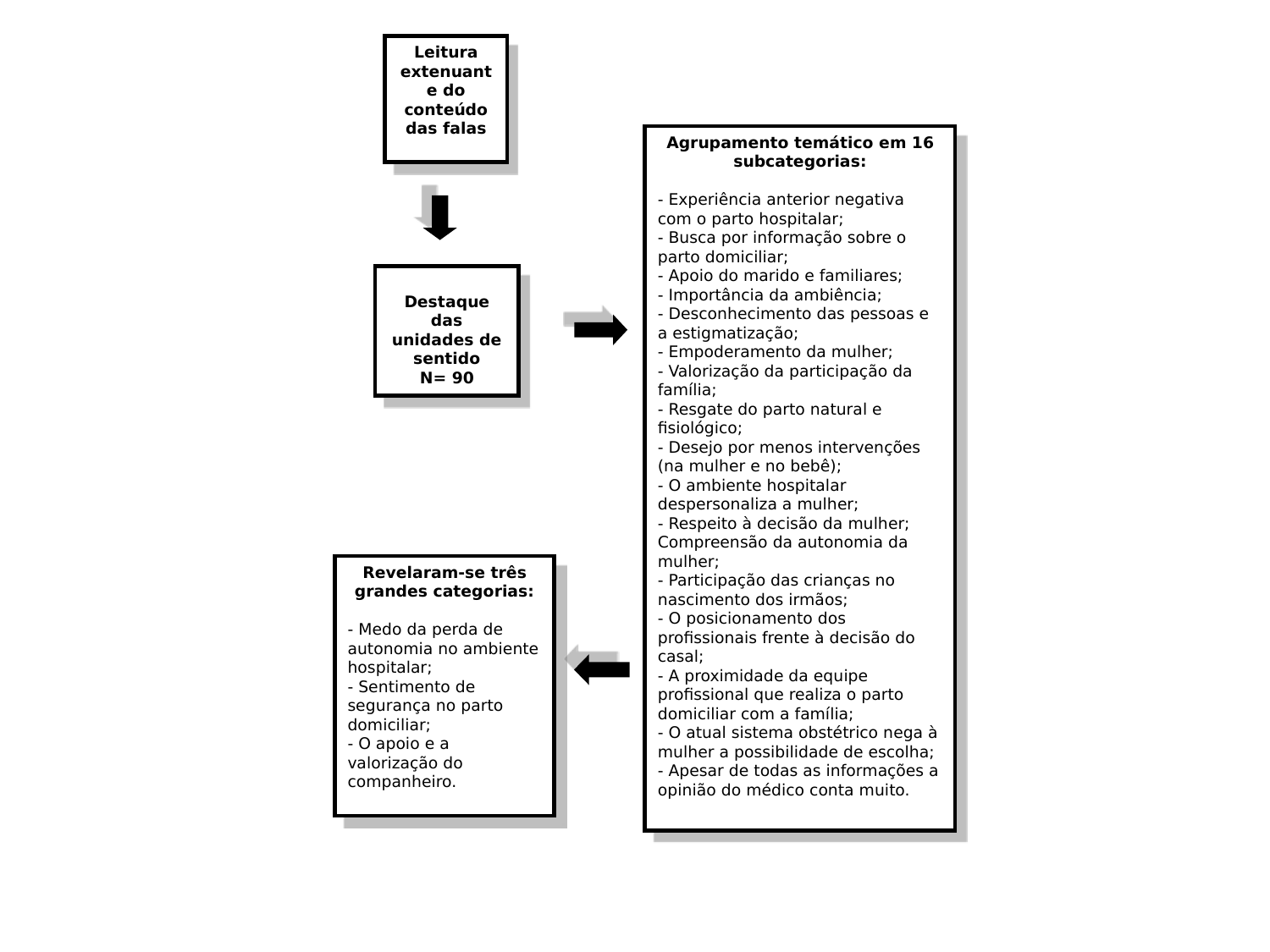

Leitura extenuante do conteúdo das falas

Agrupamento temático em 16 subcategorias:

- Experiência anterior negativa com o parto hospitalar;
- Busca por informação sobre o parto domiciliar;
- Apoio do marido e familiares;
- Importância da ambiência;
- Desconhecimento das pessoas e a estigmatização;
- Empoderamento da mulher;
- Valorização da participação da família;
- Resgate do parto natural e fisiológico;
- Desejo por menos intervenções (na mulher e no bebê);
- O ambiente hospitalar despersonaliza a mulher;
- Respeito à decisão da mulher;
Compreensão da autonomia da mulher;
- Participação das crianças no nascimento dos irmãos;
- O posicionamento dos profissionais frente à decisão do casal;
- A proximidade da equipe profissional que realiza o parto domiciliar com a família;
- O atual sistema obstétrico nega à mulher a possibilidade de escolha;
- Apesar de todas as informações a opinião do médico conta muito.

Destaque das unidades de sentido
N= 90

Revelaram-se três grandes categorias:

- Medo da perda de autonomia no ambiente hospitalar;
- Sentimento de segurança no parto domiciliar;
- O apoio e a valorização do companheiro.